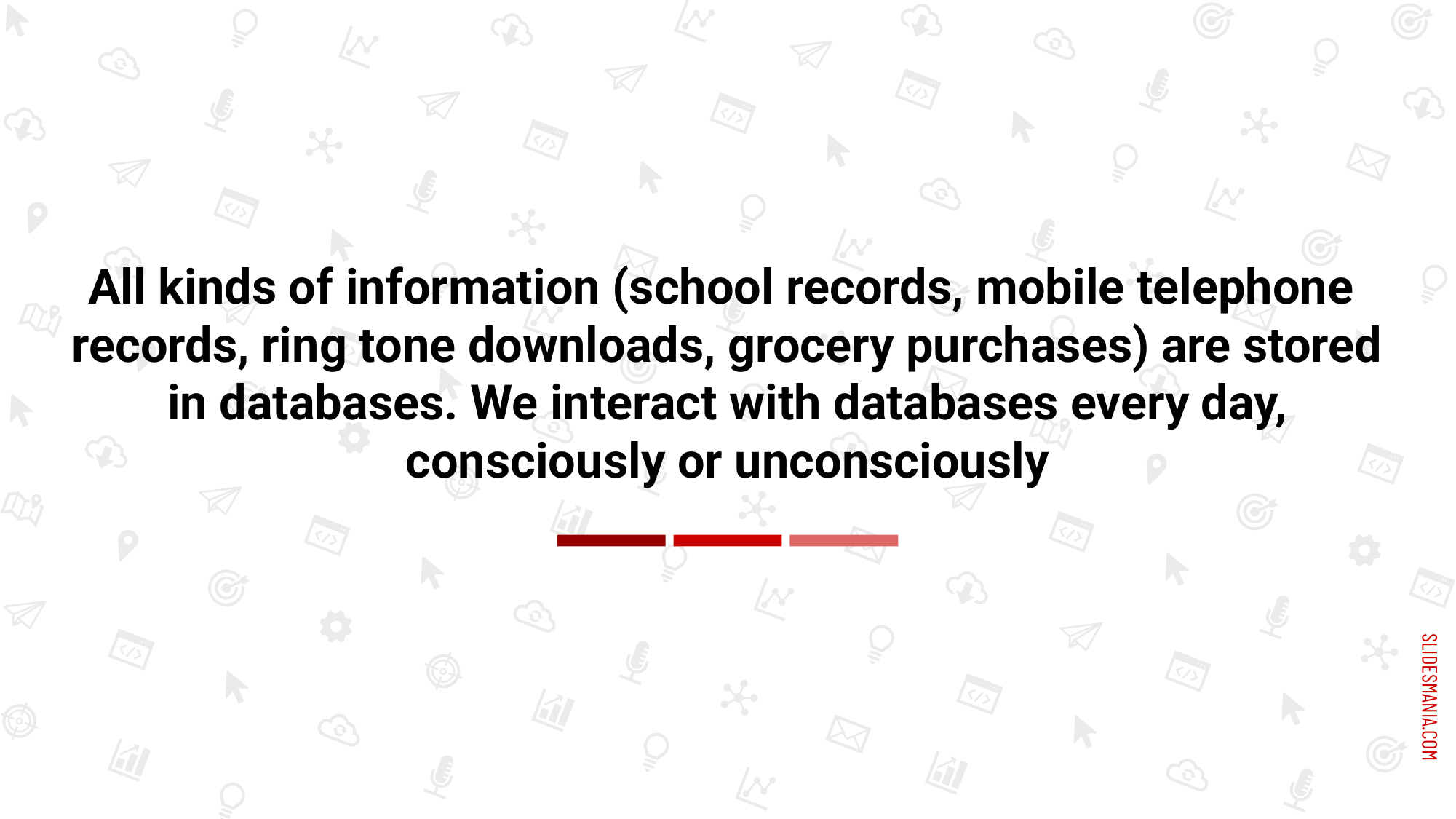

# All kinds of information (school records, mobile telephone records, ring tone downloads, grocery purchases) are stored in databases. We interact with databases every day, consciously or unconsciously